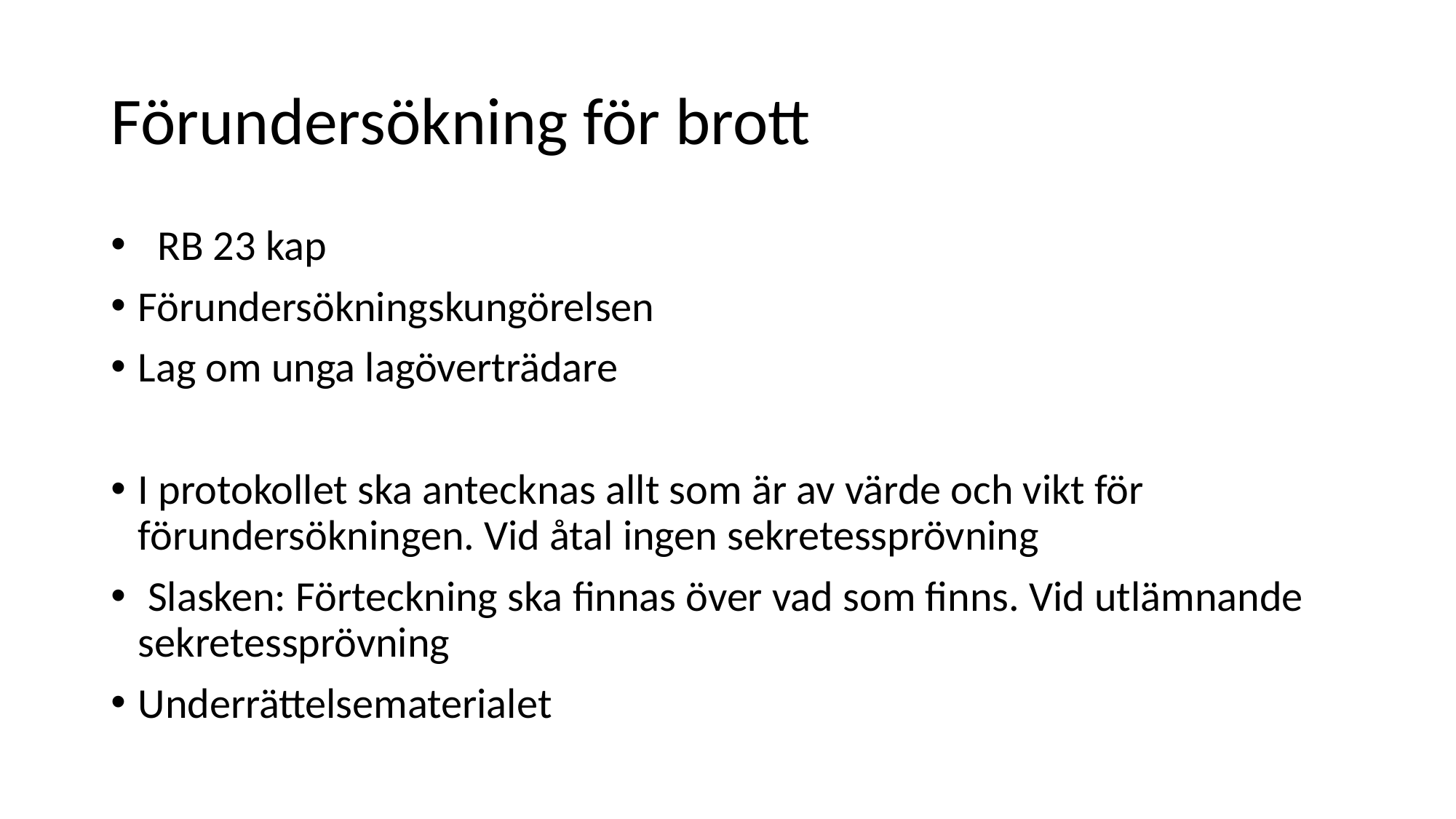

# Förundersökning för brott
  RB 23 kap
Förundersökningskungörelsen
Lag om unga lagöverträdare

I protokollet ska antecknas allt som är av värde och vikt för förundersökningen. Vid åtal ingen sekretessprövning
 Slasken: Förteckning ska finnas över vad som finns. Vid utlämnande sekretessprövning
Underrättelsematerialet